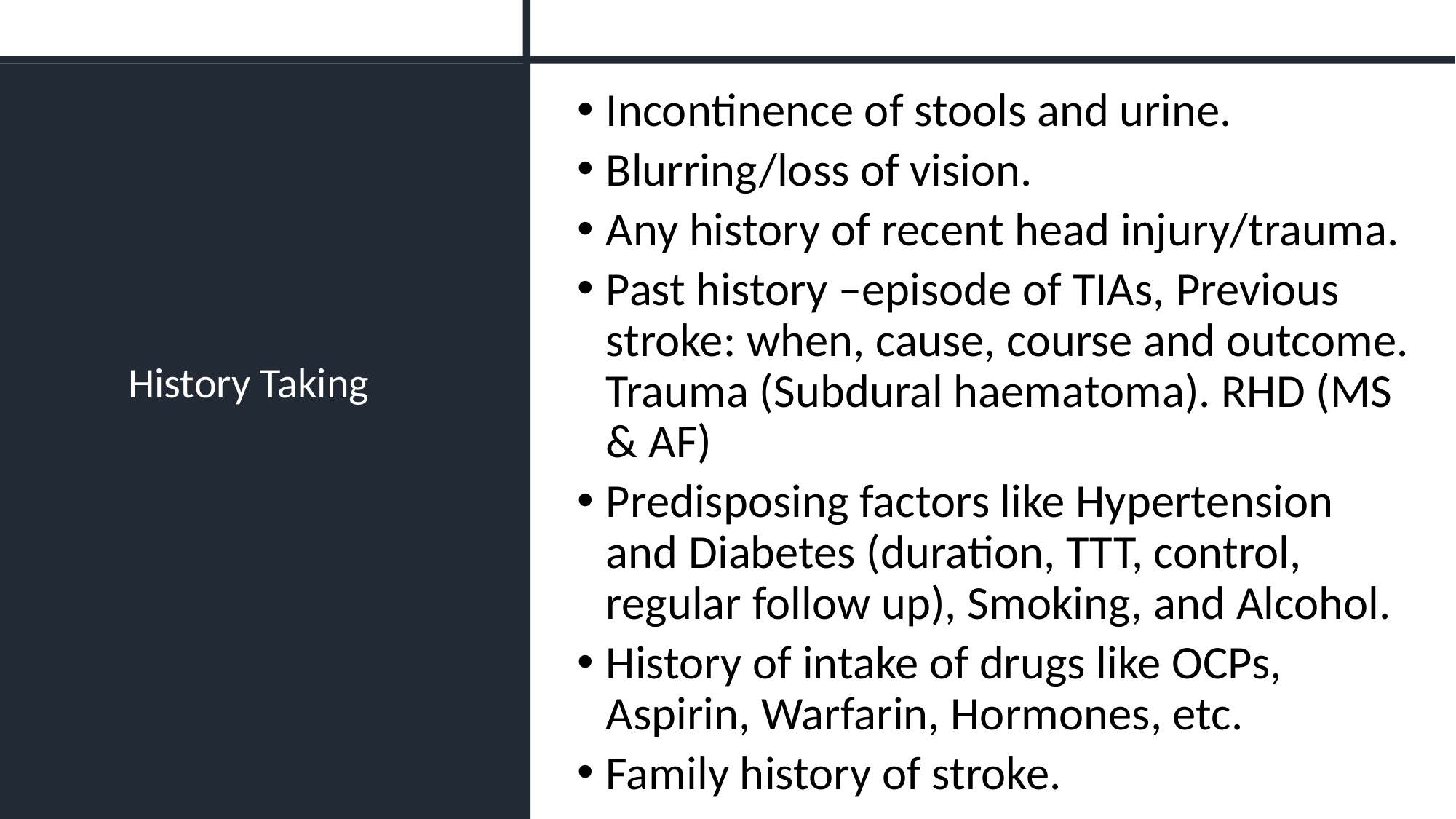

Incontinence of stools and urine.
Blurring/loss of vision.
Any history of recent head injury/trauma.
Past history –episode of TIAs, Previous stroke: when, cause, course and outcome. Trauma (Subdural haematoma). RHD (MS & AF)
Predisposing factors like Hypertension and Diabetes (duration, TTT, control, regular follow up), Smoking, and Alcohol.
History of intake of drugs like OCPs, Aspirin, Warfarin, Hormones, etc.
Family history of stroke.
# History Taking